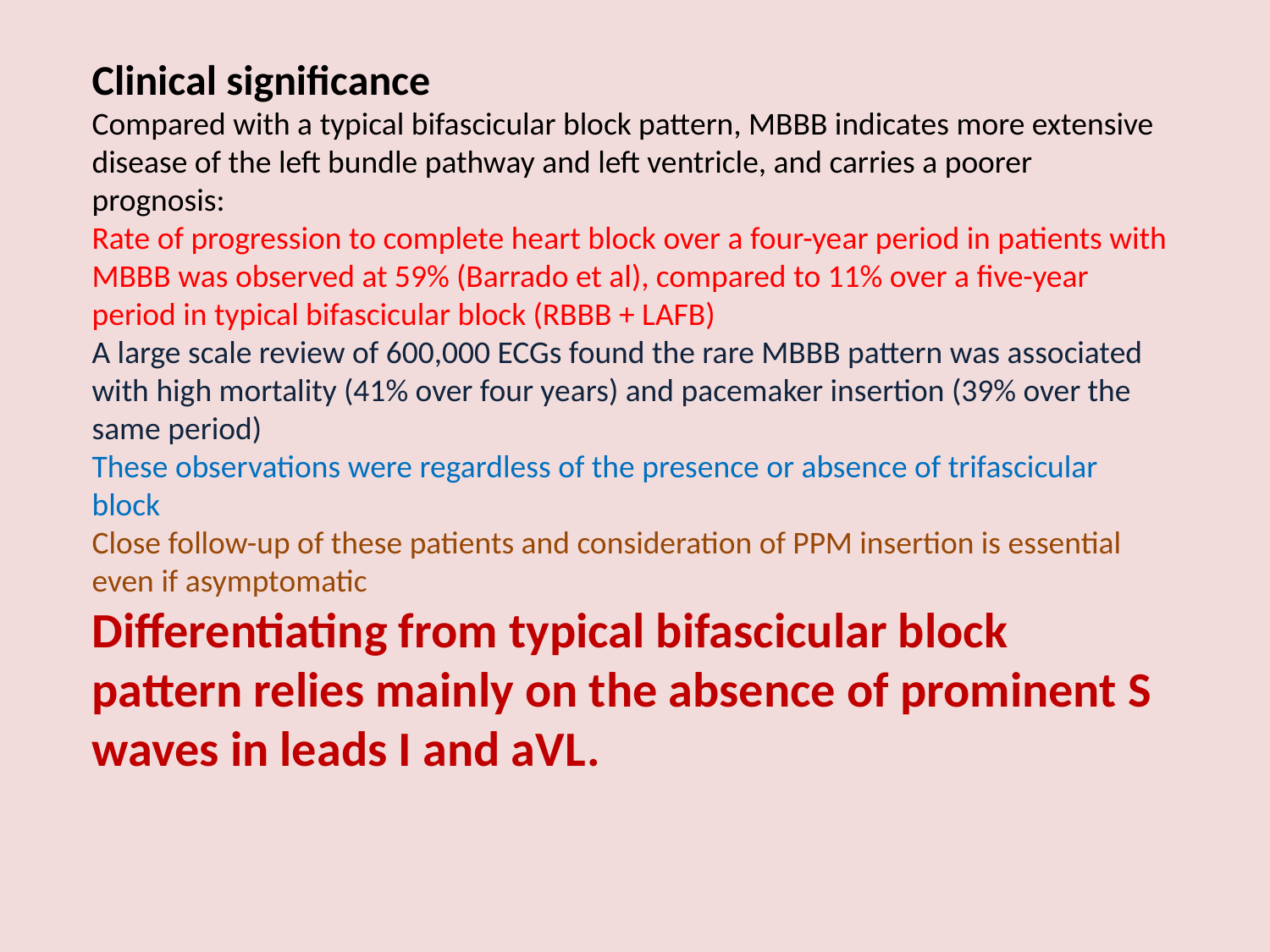

Clinical significance
Compared with a typical bifascicular block pattern, MBBB indicates more extensive disease of the left bundle pathway and left ventricle, and carries a poorer prognosis:
Rate of progression to complete heart block over a four-year period in patients with MBBB was observed at 59% (Barrado et al), compared to 11% over a five-year period in typical bifascicular block (RBBB + LAFB)
A large scale review of 600,000 ECGs found the rare MBBB pattern was associated with high mortality (41% over four years) and pacemaker insertion (39% over the same period)
These observations were regardless of the presence or absence of trifascicular block
Close follow-up of these patients and consideration of PPM insertion is essential even if asymptomatic
Differentiating from typical bifascicular block pattern relies mainly on the absence of prominent S waves in leads I and aVL.